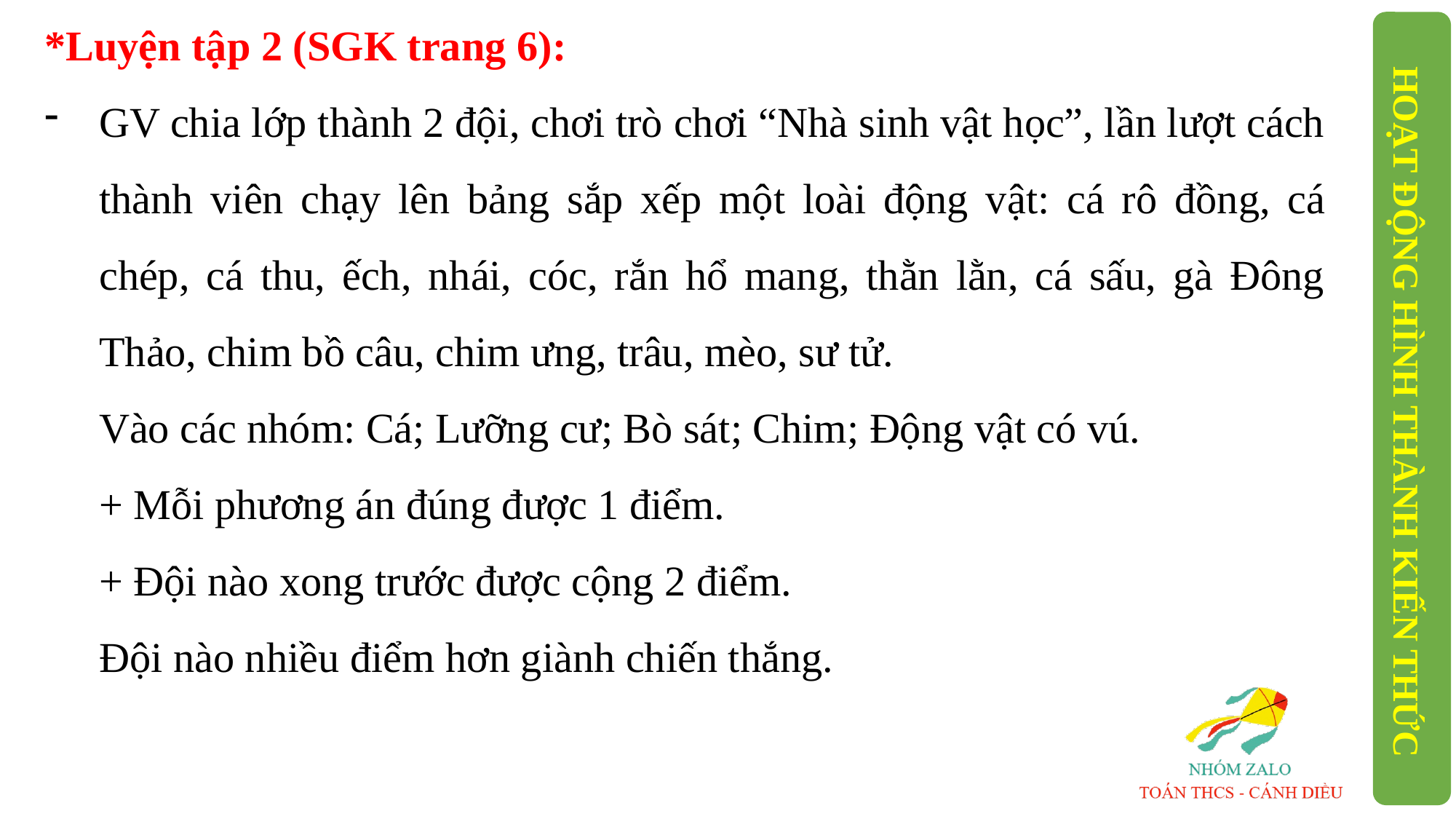

*Luyện tập 2 (SGK trang 6):
GV chia lớp thành 2 đội, chơi trò chơi “Nhà sinh vật học”, lần lượt cách thành viên chạy lên bảng sắp xếp một loài động vật: cá rô đồng, cá chép, cá thu, ếch, nhái, cóc, rắn hổ mang, thằn lằn, cá sấu, gà Đông Thảo, chim bồ câu, chim ưng, trâu, mèo, sư tử.
Vào các nhóm: Cá; Lưỡng cư; Bò sát; Chim; Động vật có vú.
+ Mỗi phương án đúng được 1 điểm.
+ Đội nào xong trước được cộng 2 điểm.
Đội nào nhiều điểm hơn giành chiến thắng.

HOẠT ĐỘNG HÌNH THÀNH KIẾN THỨC